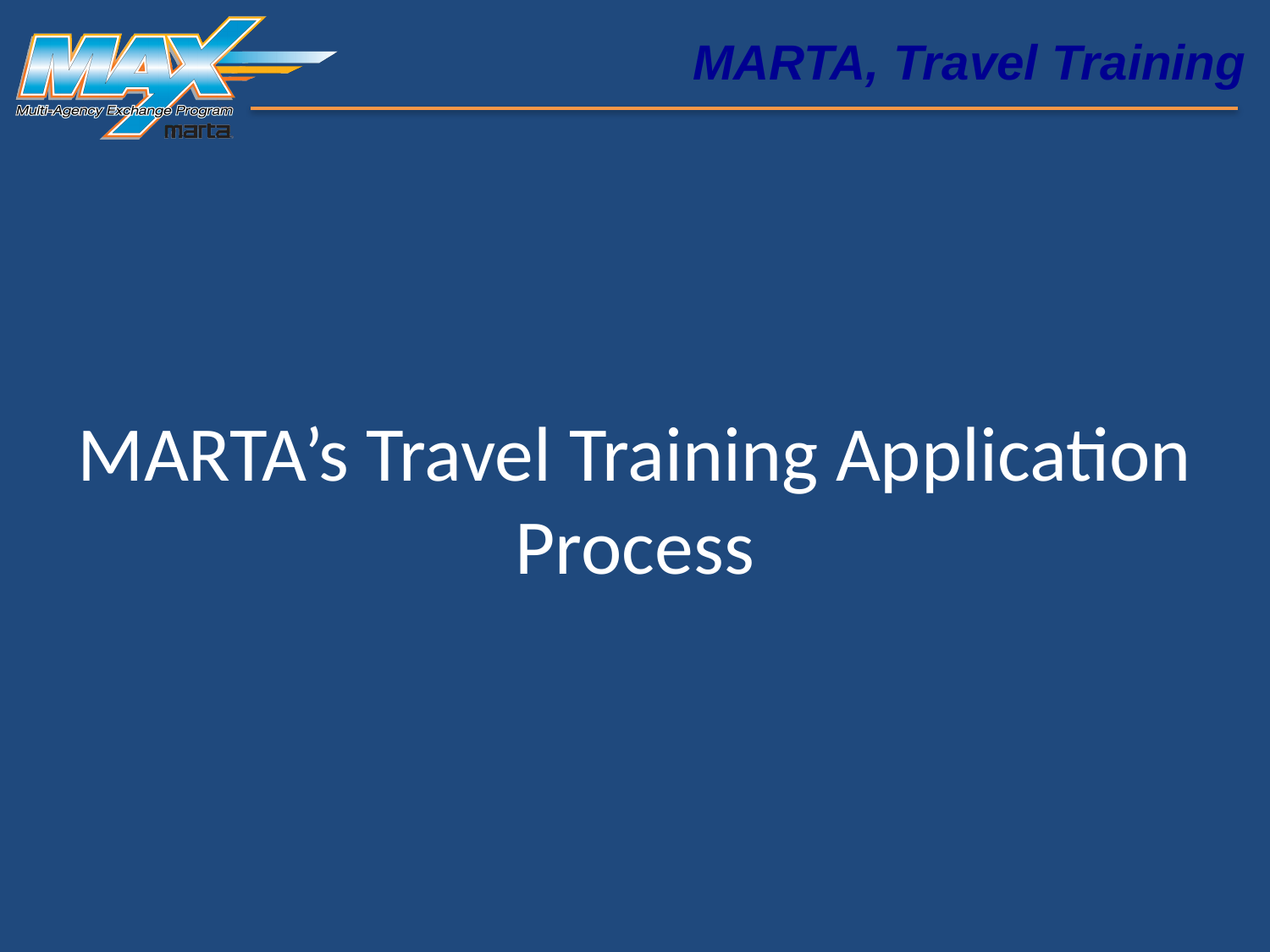

MARTA, Travel Training
# MARTA’s Travel Training Application Process